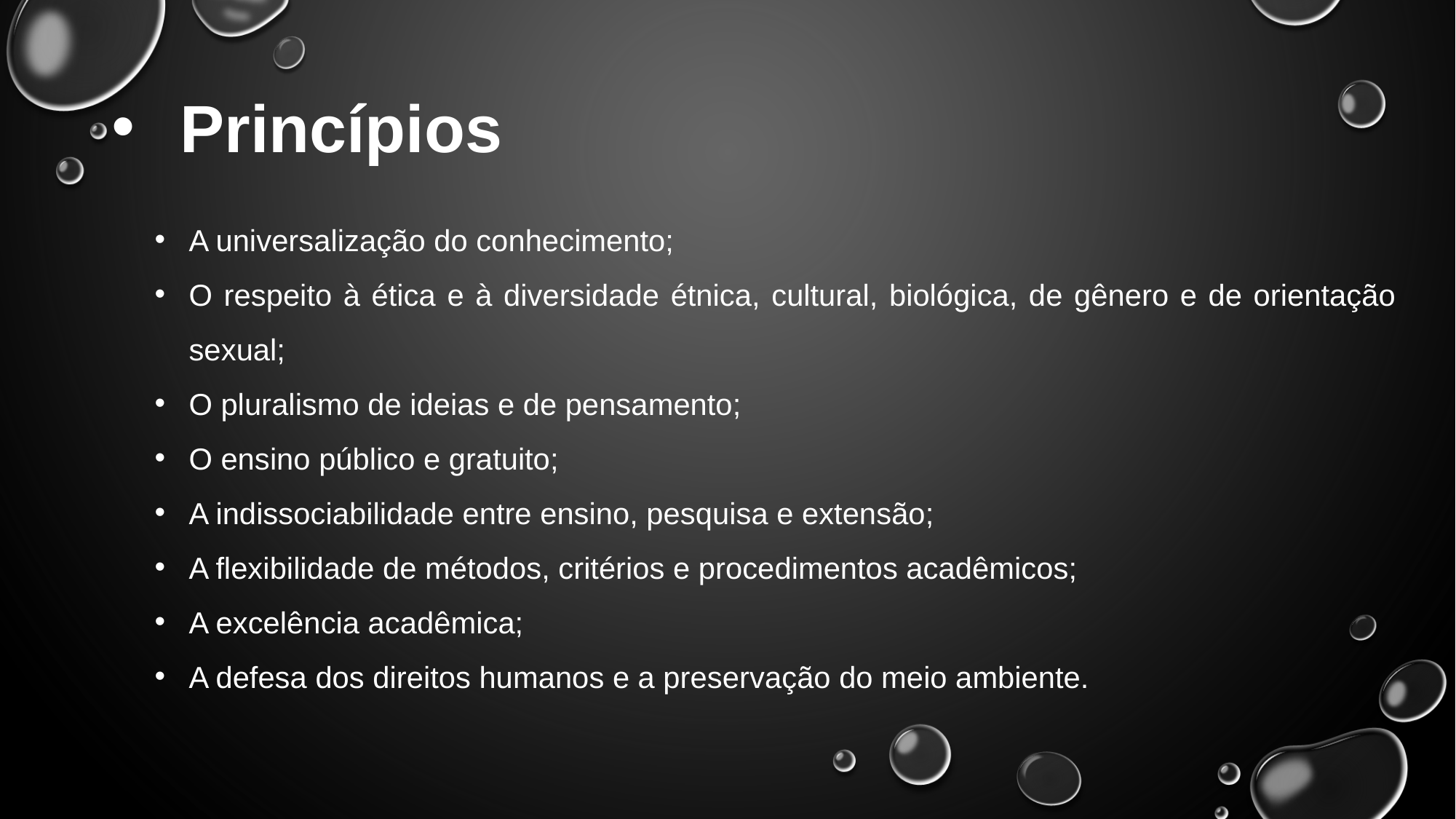

Princípios
A universalização do conhecimento;
O respeito à ética e à diversidade étnica, cultural, biológica, de gênero e de orientação sexual;
O pluralismo de ideias e de pensamento;
O ensino público e gratuito;
A indissociabilidade entre ensino, pesquisa e extensão;
A flexibilidade de métodos, critérios e procedimentos acadêmicos;
A excelência acadêmica;
A defesa dos direitos humanos e a preservação do meio ambiente.